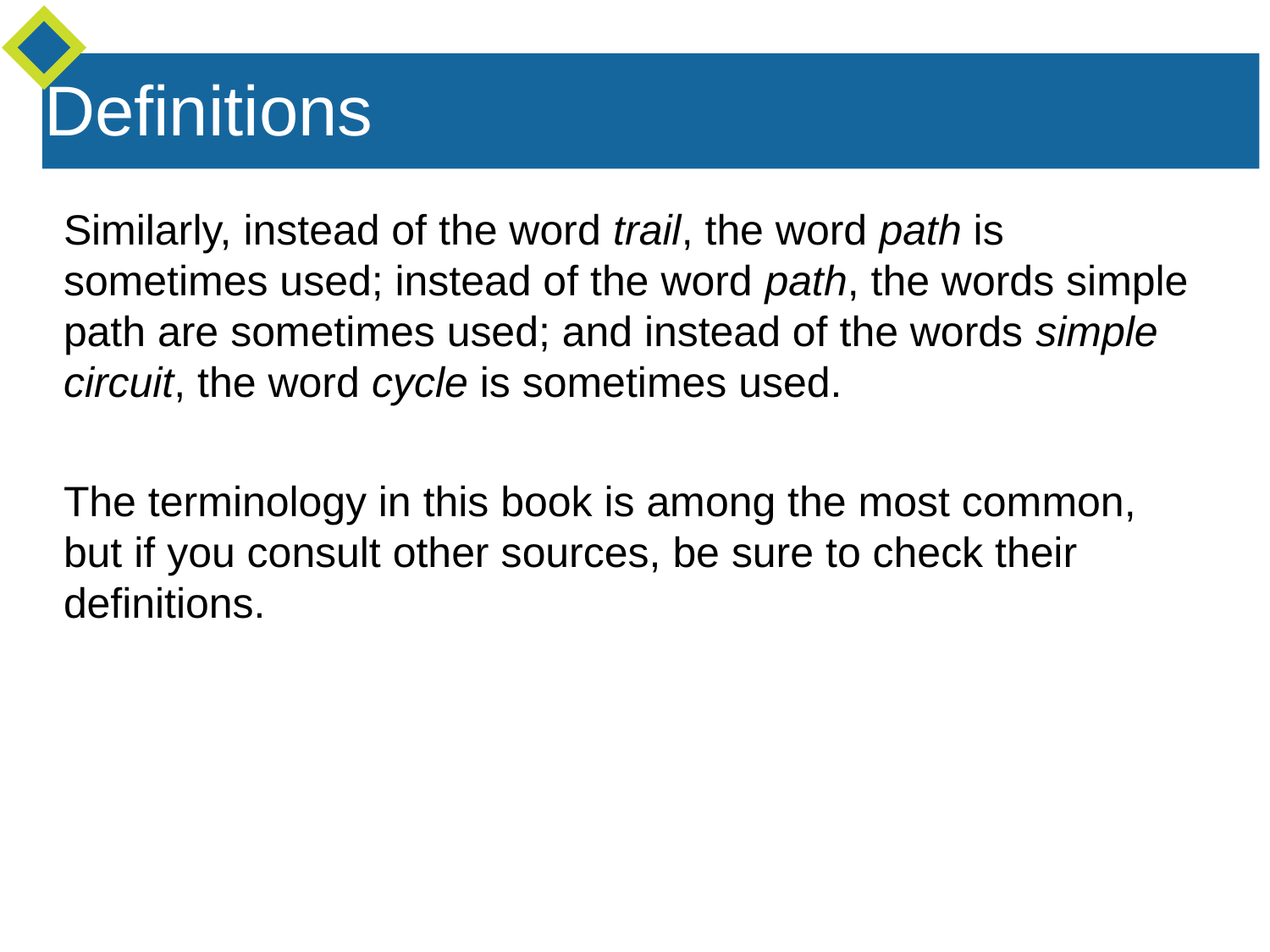

Definitions
Similarly, instead of the word trail, the word path is sometimes used; instead of the word path, the words simple path are sometimes used; and instead of the words simple circuit, the word cycle is sometimes used.

The terminology in this book is among the most common, but if you consult other sources, be sure to check their definitions.